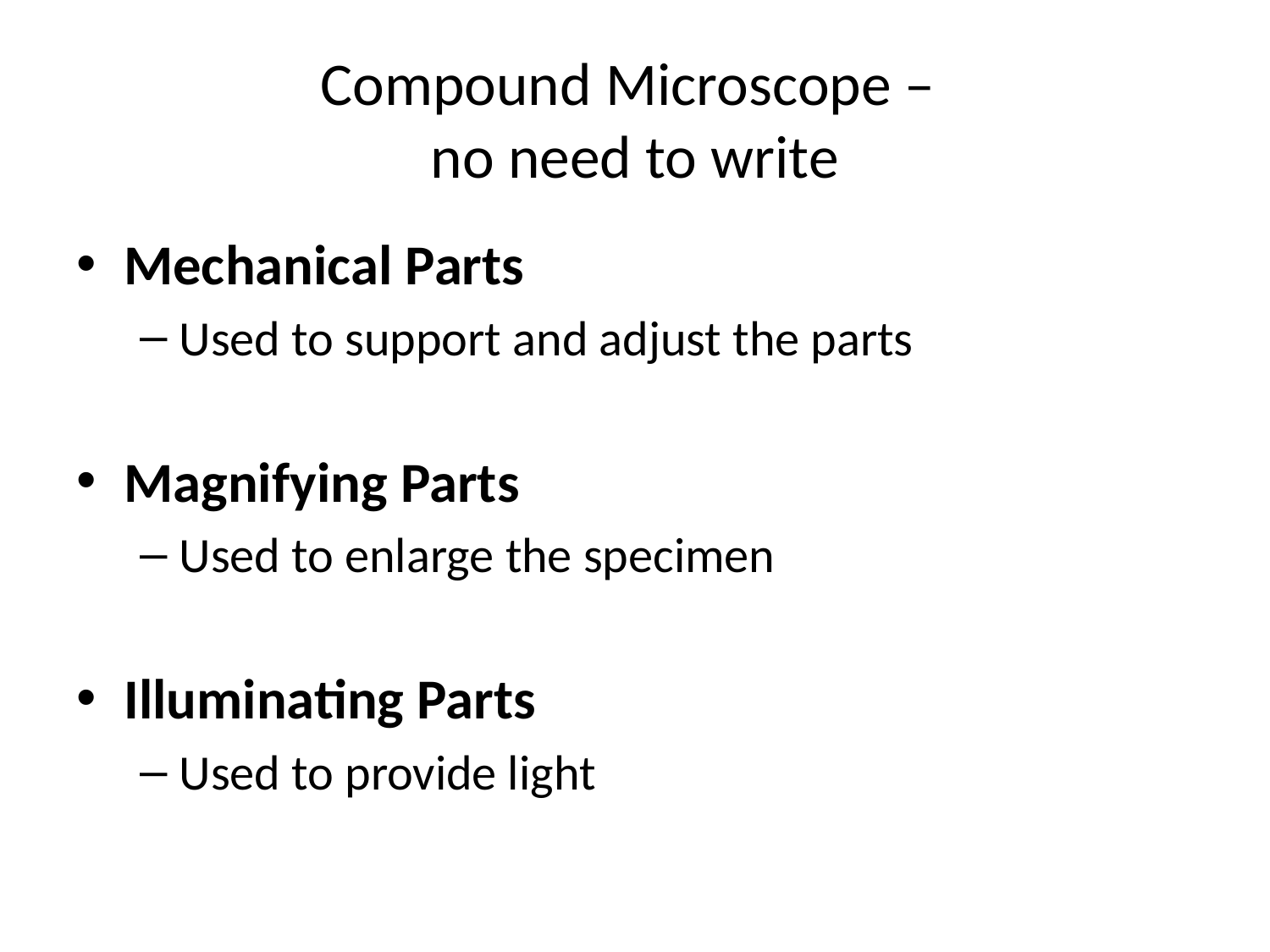

# Compound Microscope – no need to write
Mechanical Parts
Used to support and adjust the parts

Magnifying Parts
Used to enlarge the specimen

Illuminating Parts
Used to provide light